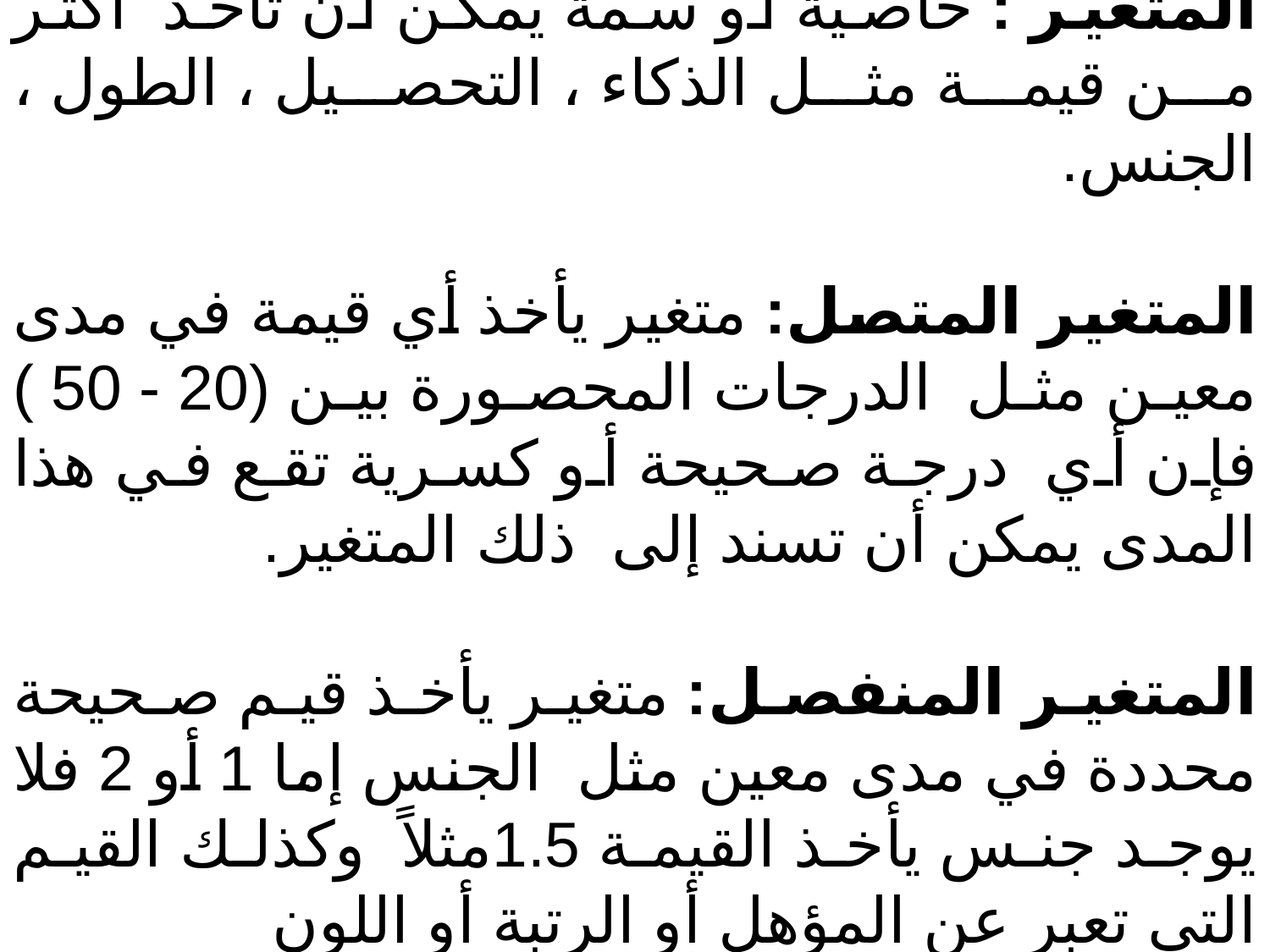

المتغير : خاصية أو سمة يمكن أن تأخذ  أكثر من قيمة مثل الذكاء ، التحصيل ، الطول ، الجنس.

المتغير المتصل: متغير يأخذ أي قيمة في مدى معين مثل  الدرجات المحصورة بين (20 - 50 ) فإن أي  درجة صحيحة أو كسرية تقع في هذا المدى يمكن أن تسند إلى  ذلك المتغير.

المتغير المنفصل: متغير يأخذ قيم صحيحة محددة في مدى معين مثل  الجنس إما 1 أو 2 فلا يوجد جنس يأخذ القيمة 1.5مثلاً  وكذلك القيم التي تعبر عن المؤهل أو الرتبة أو اللون